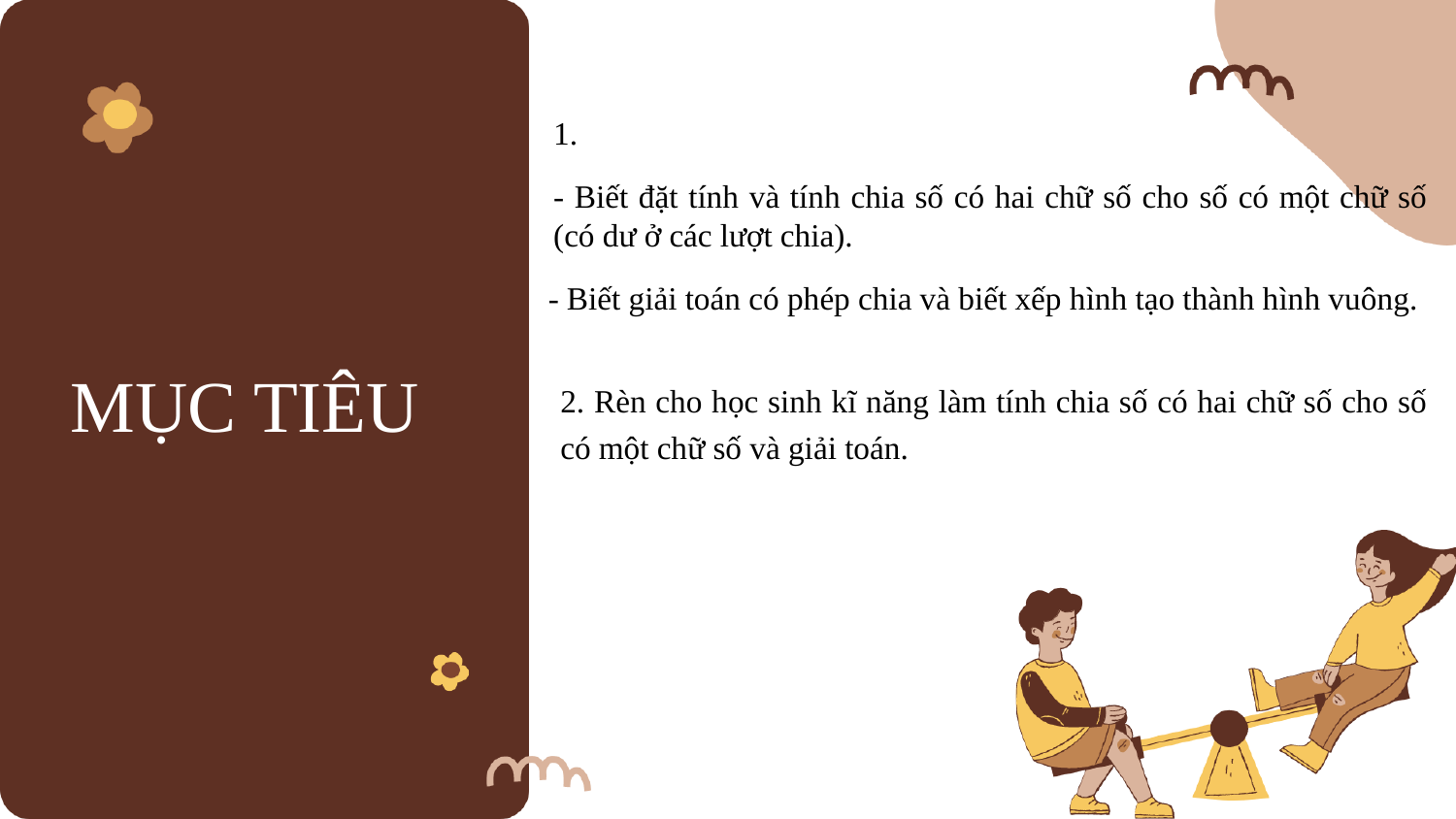

1.
- Biết đặt tính và tính chia số có hai chữ số cho số có một chữ số (có dư ở các lượt chia).
- Biết giải toán có phép chia và biết xếp hình tạo thành hình vuông.

2. Rèn cho học sinh kĩ năng làm tính chia số có hai chữ số cho số có một chữ số và giải toán.
MỤC TIÊU